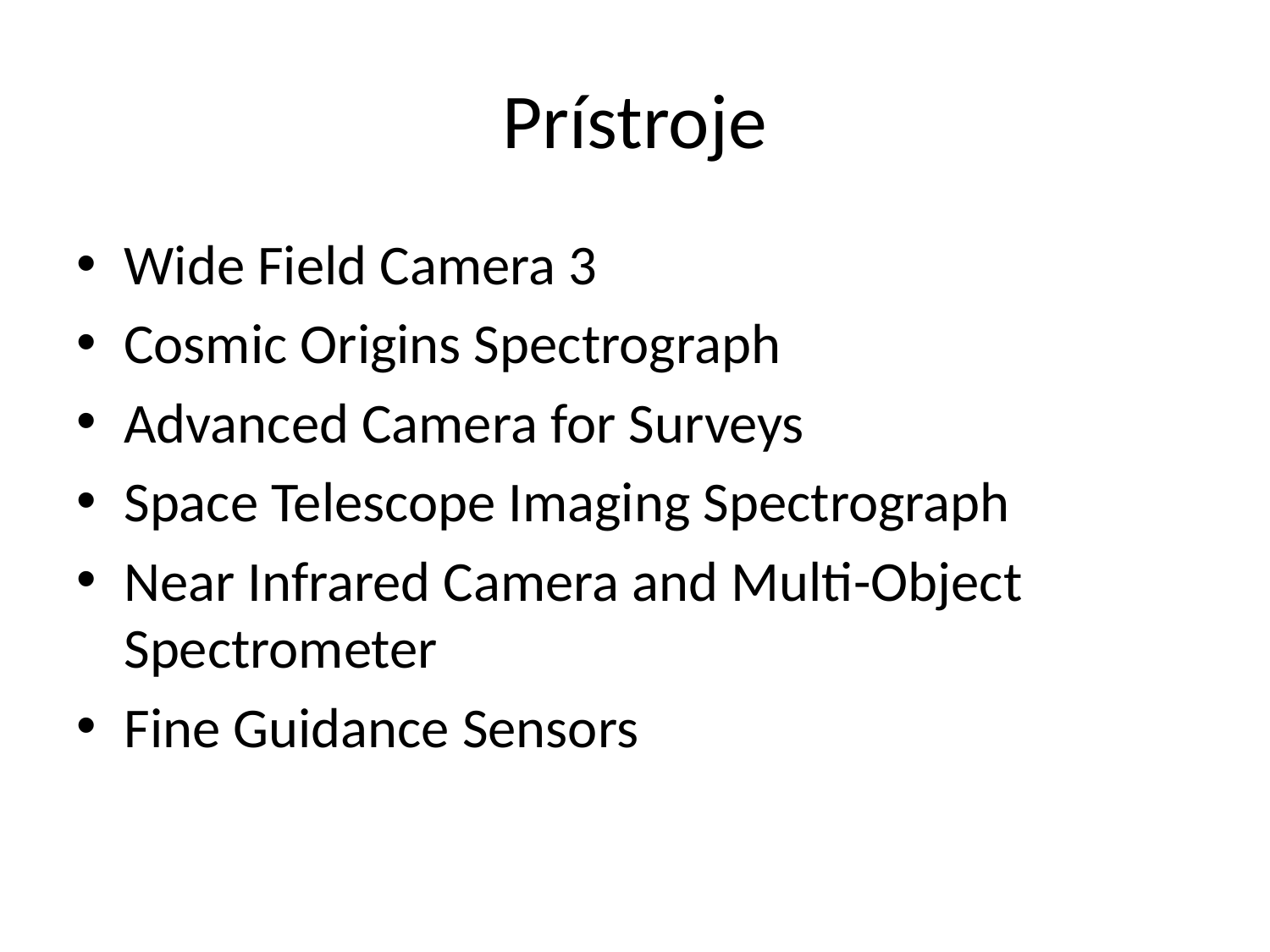

# Prístroje
Wide Field Camera 3
Cosmic Origins Spectrograph
Advanced Camera for Surveys
Space Telescope Imaging Spectrograph
Near Infrared Camera and Multi-Object Spectrometer
Fine Guidance Sensors